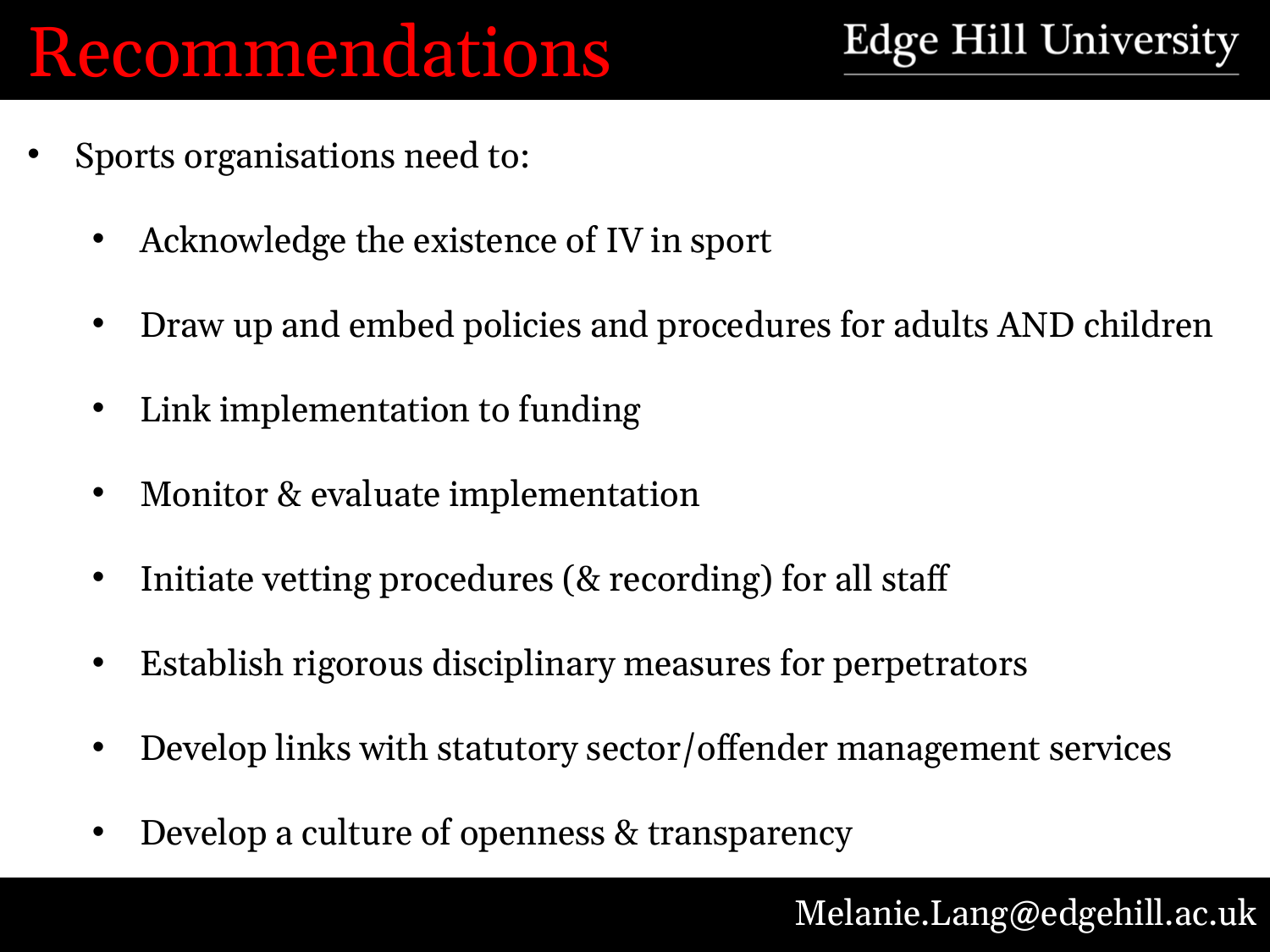

# Recommendations
Sports organisations need to:

Acknowledge the existence of IV in sport

Draw up and embed policies and procedures for adults AND children

Link implementation to funding

Monitor & evaluate implementation

Initiate vetting procedures (& recording) for all staff

Establish rigorous disciplinary measures for perpetrators

Develop links with statutory sector/offender management services

Develop a culture of openness & transparency

Melanie.Lang@edgehill.ac.uk